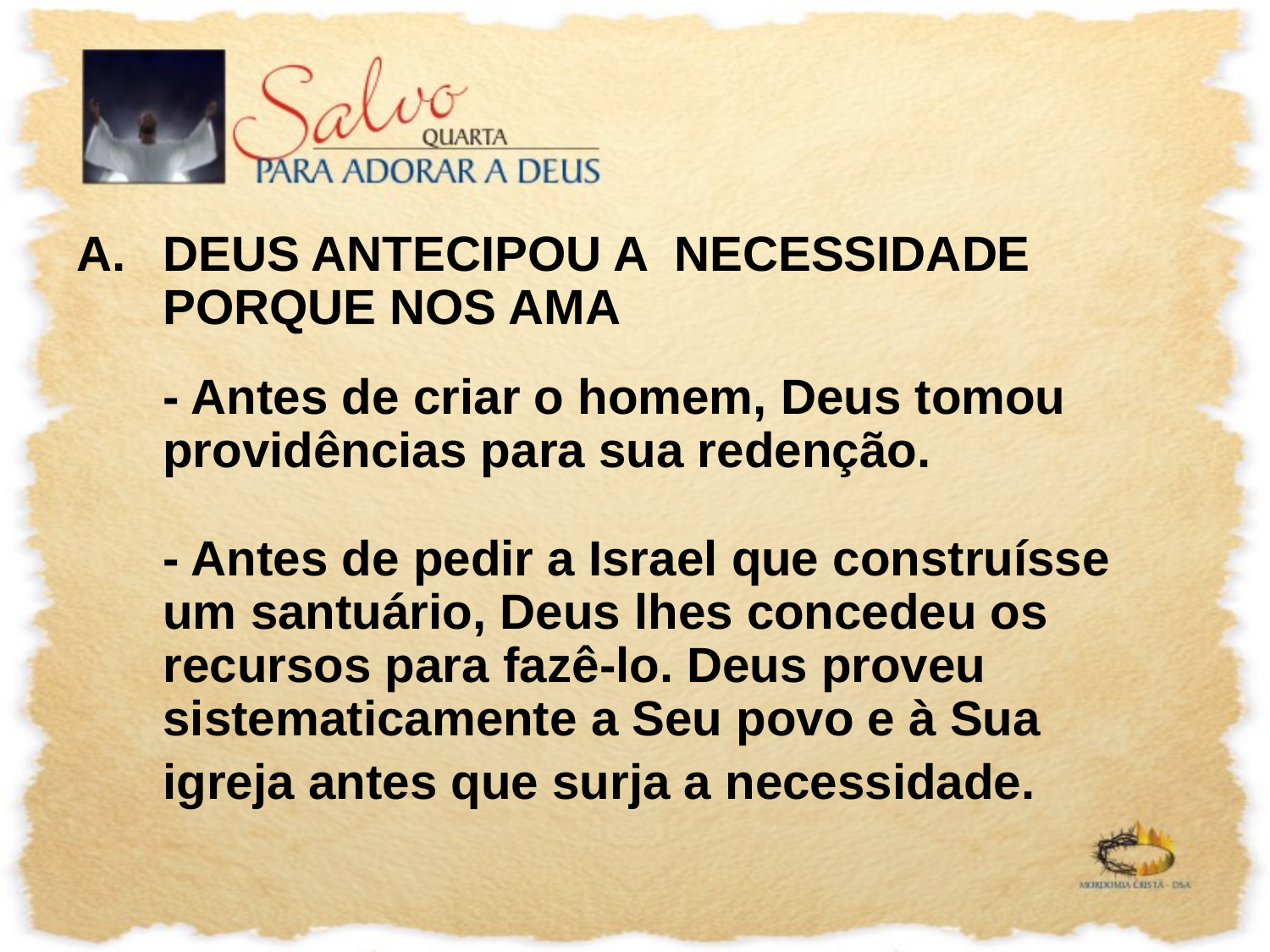

DEUS ANTECIPOU A  NECESSIDADE PORQUE NOS AMA

	- Antes de criar o homem, Deus tomou providências para sua redenção.

	- Antes de pedir a Israel que construísse um santuário, Deus lhes concedeu os recursos para fazê-lo. Deus proveu sistematicamente a Seu povo e à Sua
	igreja antes que surja a necessidade.